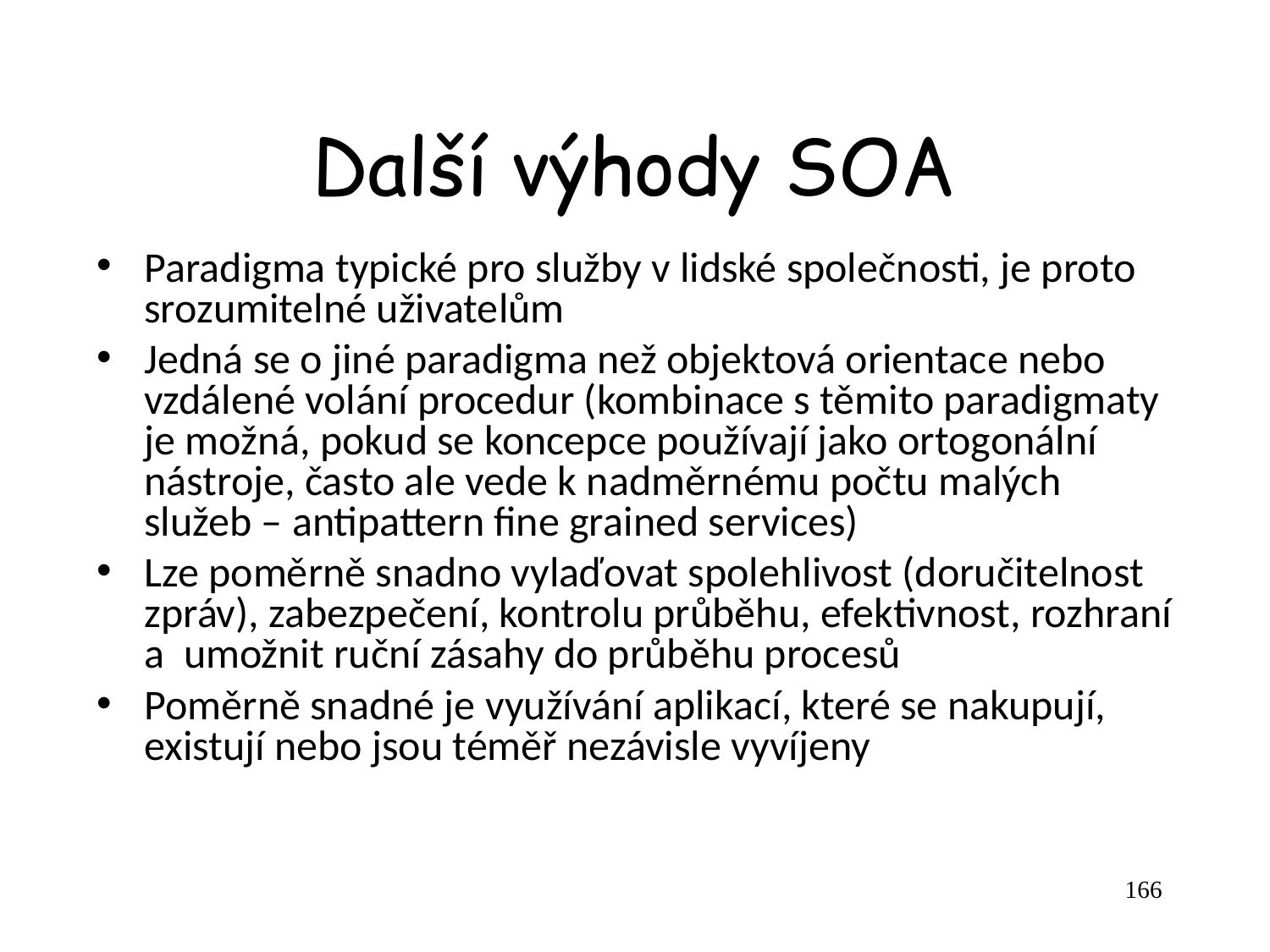

Další výhody SOA
Paradigma typické pro služby v lidské společnosti, je proto srozumitelné uživatelům
Jedná se o jiné paradigma než objektová orientace nebo vzdálené volání procedur (kombinace s těmito paradigmaty je možná, pokud se koncepce používají jako ortogonální nástroje, často ale vede k nadměrnému počtu malých služeb – antipattern fine grained services)
Lze poměrně snadno vylaďovat spolehlivost (doručitelnost zpráv), zabezpečení, kontrolu průběhu, efektivnost, rozhraní a  umožnit ruční zásahy do průběhu procesů
Poměrně snadné je využívání aplikací, které se nakupují, existují nebo jsou téměř nezávisle vyvíjeny
166